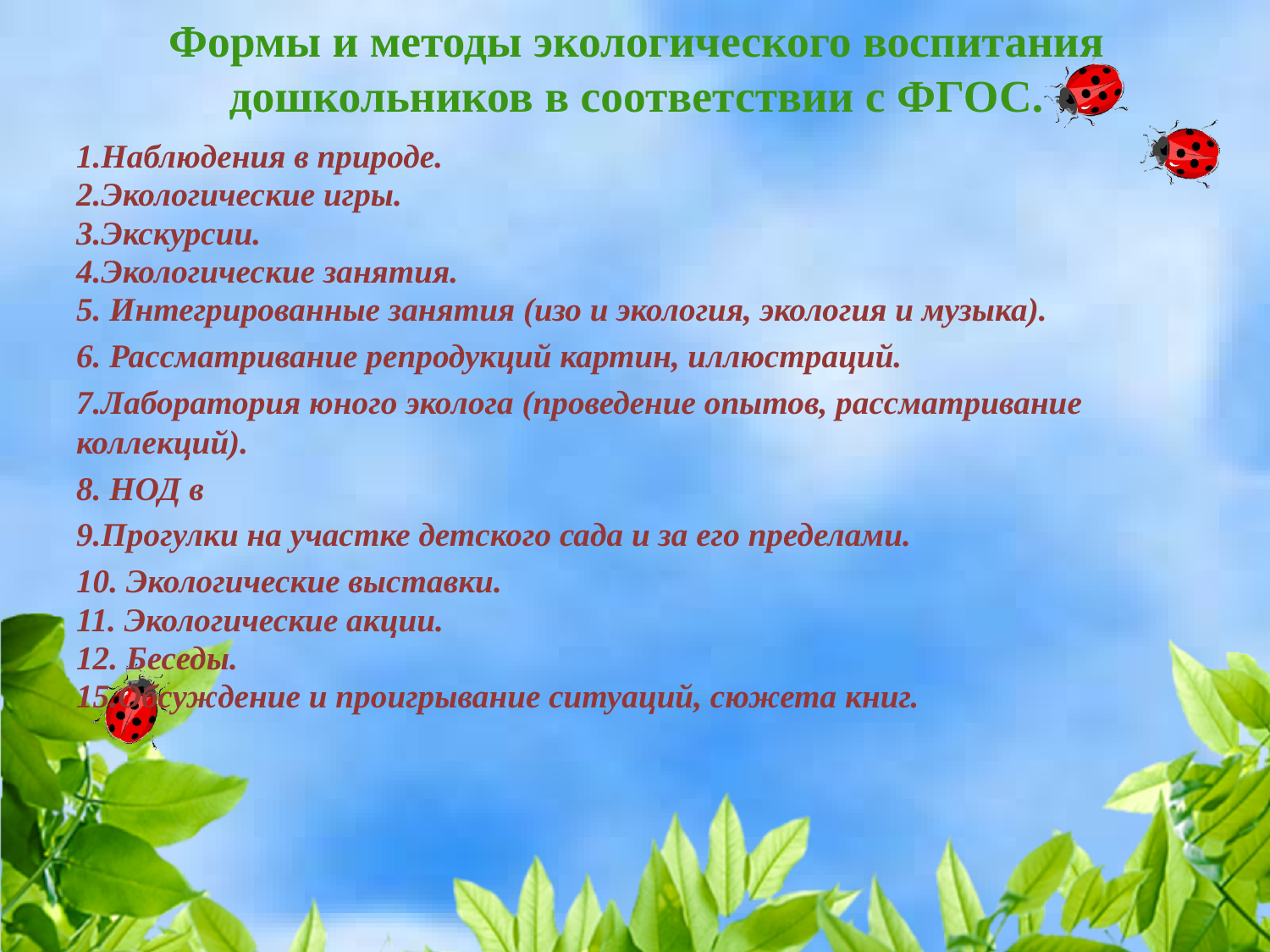

# Формы и методы экологического воспитания дошкольников в соответствии с ФГОС.
1.Наблюдения в природе.
2.Экологические игры.
3.Экскурсии.
4.Экологические занятия.
5. Интегрированные занятия (изо и экология, экология и музыка).
6. Рассматривание репродукций картин, иллюстраций.
7.Лаборатория юного эколога (проведение опытов, рассматривание коллекций).
8. НОД в
9.Прогулки на участке детского сада и за его пределами.
10. Экологические выставки.
11. Экологические акции.
12. Беседы.
15.Обсуждение и проигрывание ситуаций, сюжета книг.